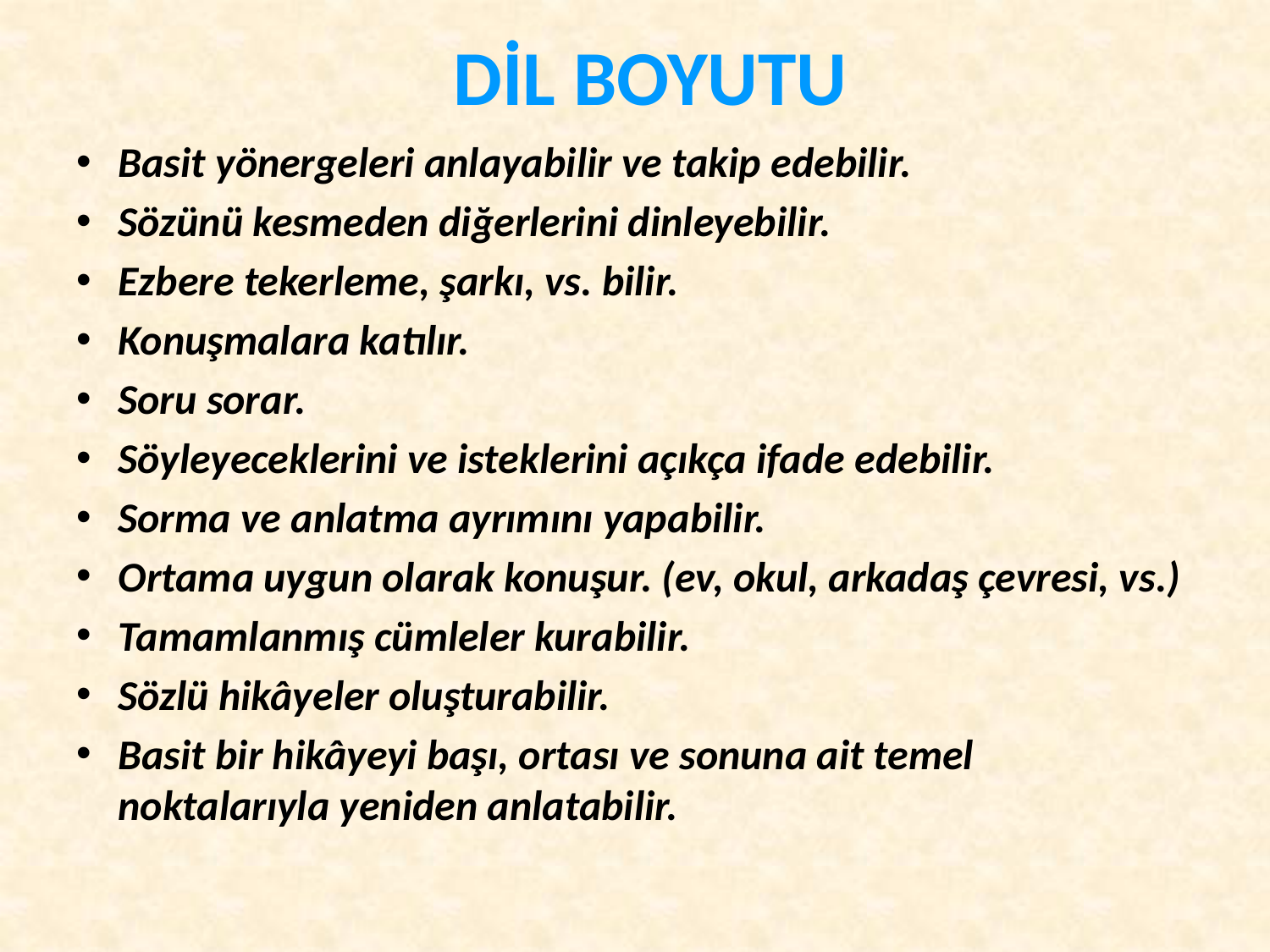

# DİL BOYUTU
Basit yönergeleri anlayabilir ve takip edebilir.
Sözünü kesmeden diğerlerini dinleyebilir.
Ezbere tekerleme, şarkı, vs. bilir.
Konuşmalara katılır.
Soru sorar.
Söyleyeceklerini ve isteklerini açıkça ifade edebilir.
Sorma ve anlatma ayrımını yapabilir.
Ortama uygun olarak konuşur. (ev, okul, arkadaş çevresi, vs.)
Tamamlanmış cümleler kurabilir.
Sözlü hikâyeler oluşturabilir.
Basit bir hikâyeyi başı, ortası ve sonuna ait temel noktalarıyla yeniden anlatabilir.